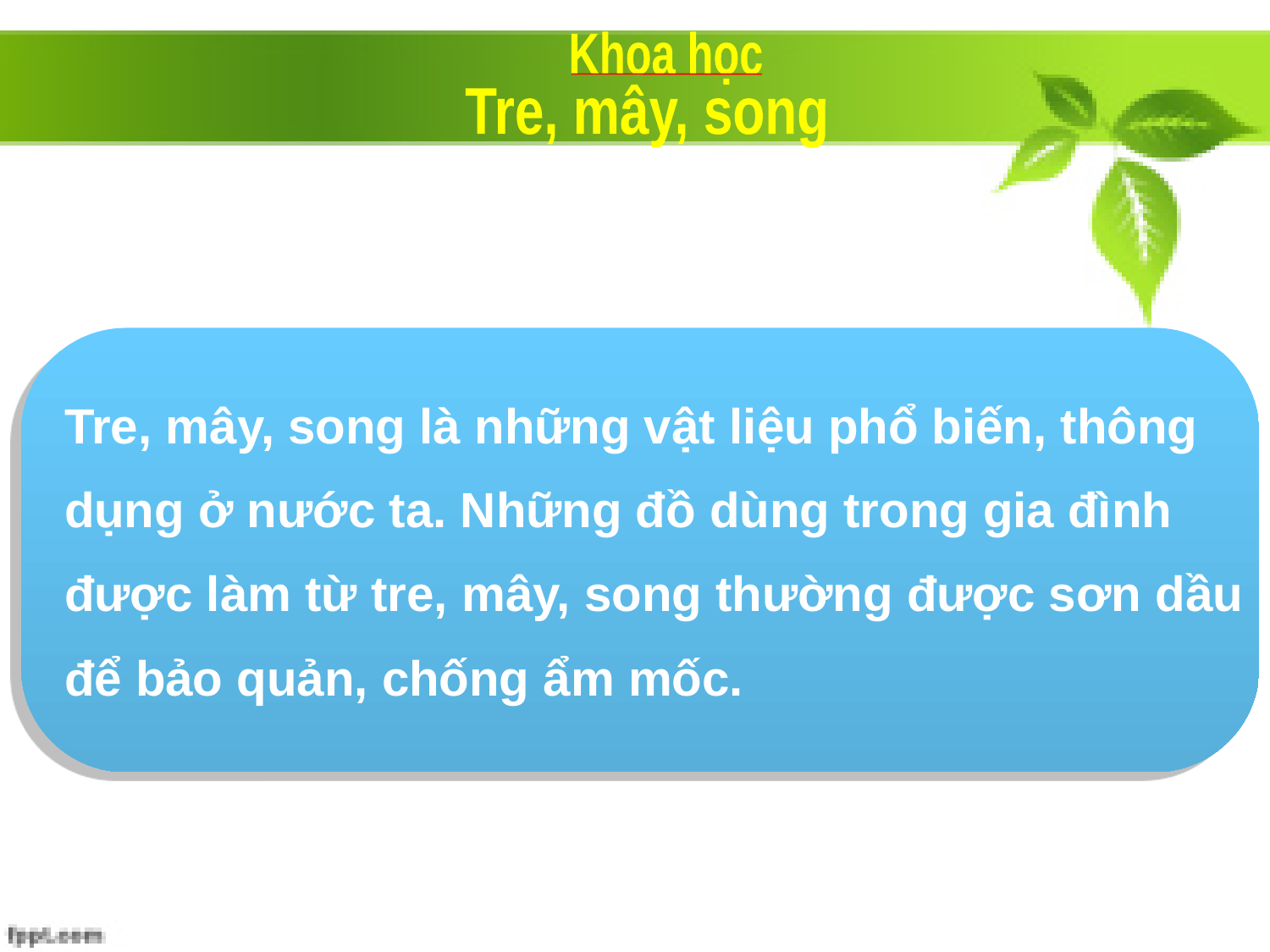

Tre, mây, song là những vật liệu phổ biến, thông
dụng ở nước ta. Những đồ dùng trong gia đình
được làm từ tre, mây, song thường được sơn dầu
để bảo quản, chống ẩm mốc.